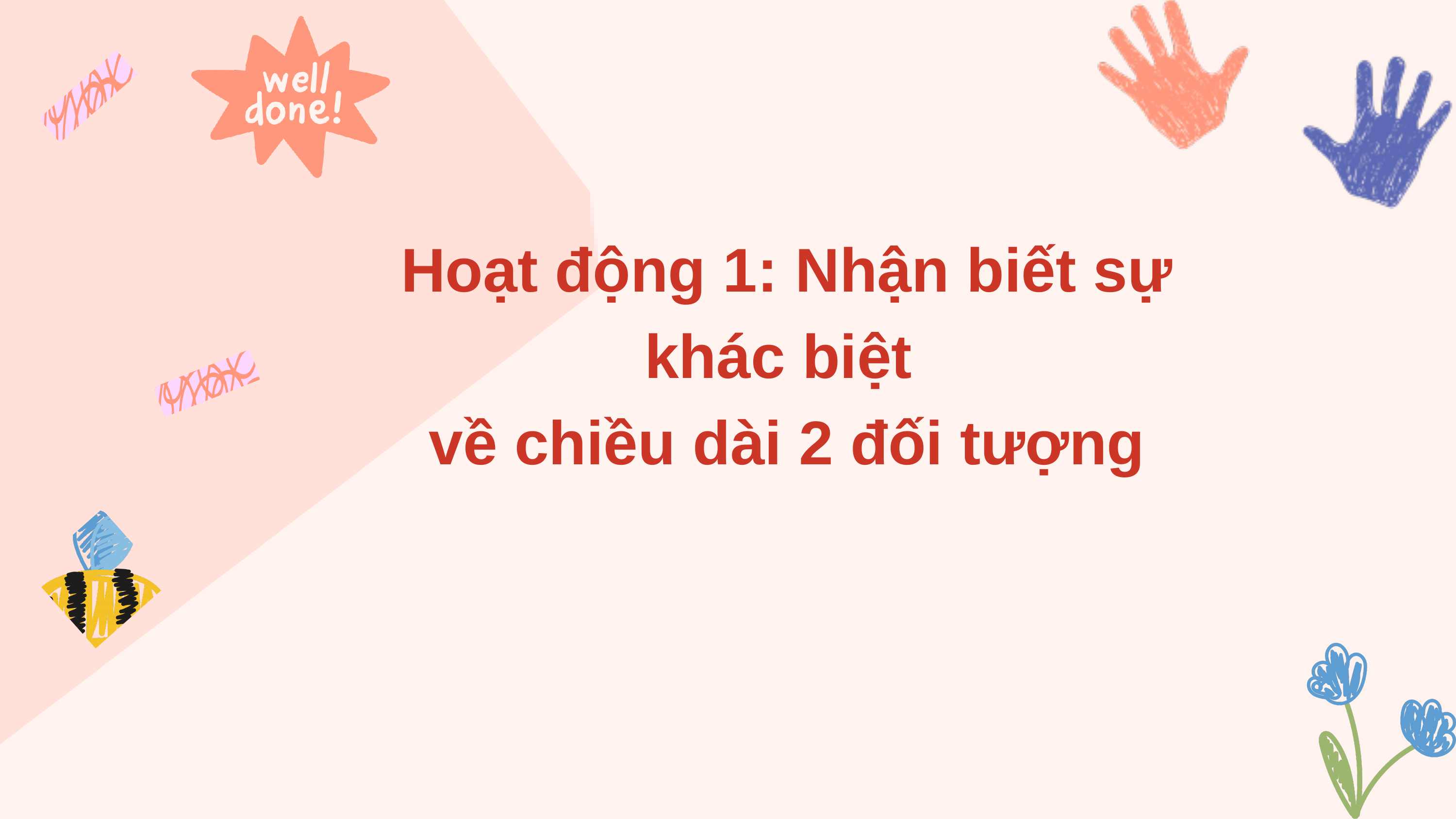

Hoạt động 1: Nhận biết sự khác biệt
về chiều dài 2 đối tượng